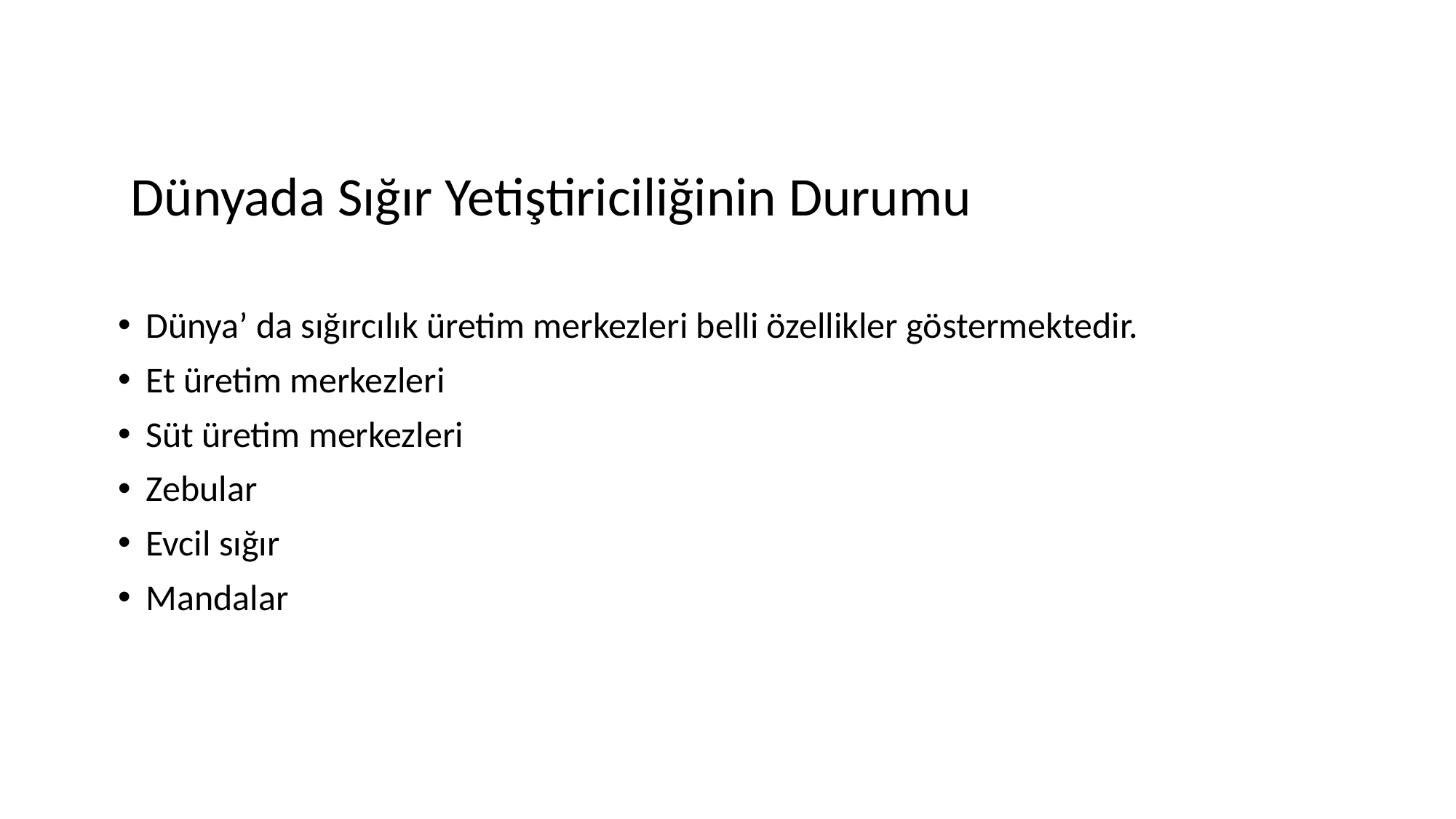

# Dünyada Sığır Yetiştiriciliğinin Durumu
Dünya’ da sığırcılık üretim merkezleri belli özellikler göstermektedir.
Et üretim merkezleri
Süt üretim merkezleri
Zebular
Evcil sığır
Mandalar